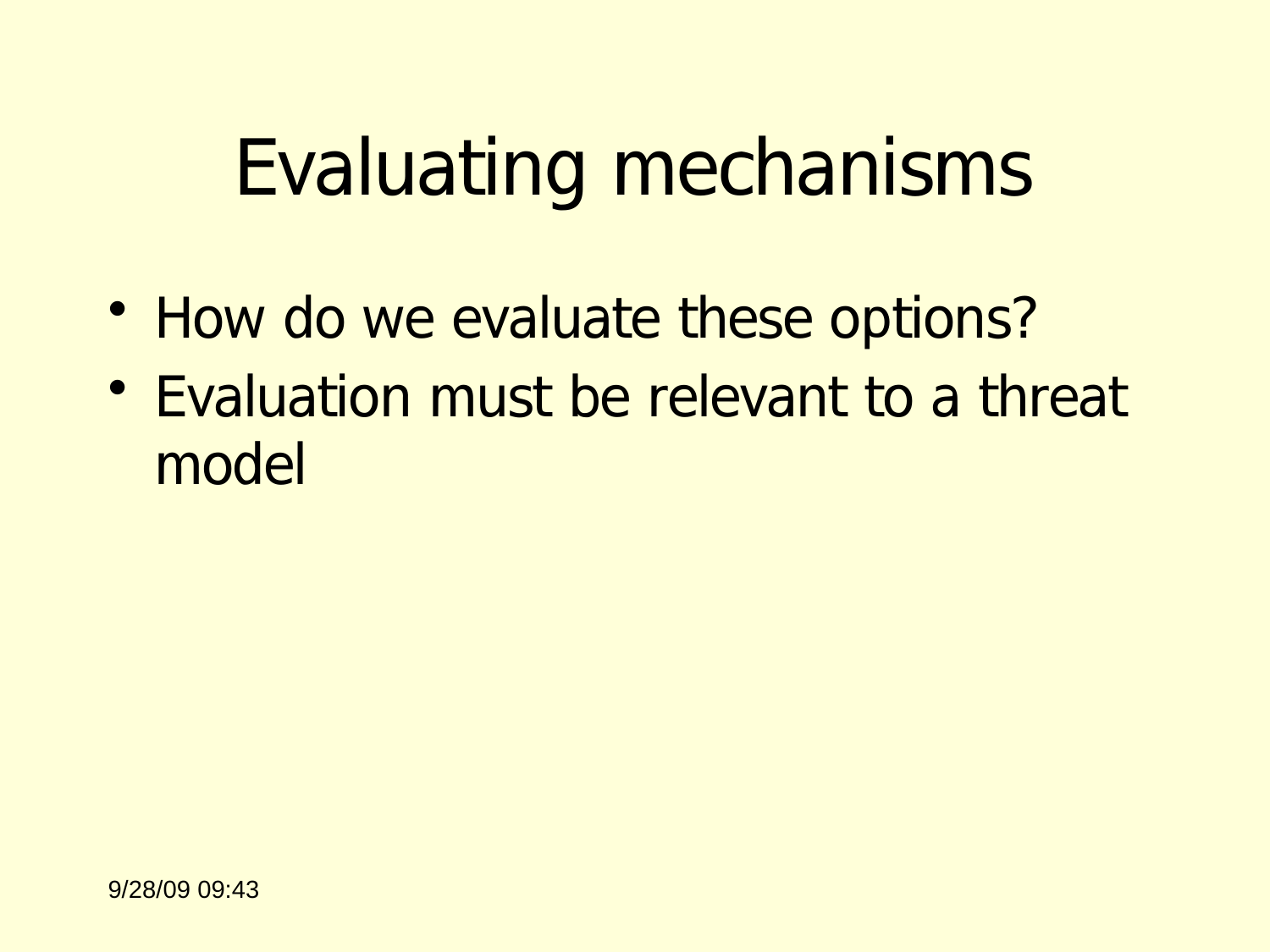

# Evaluating mechanisms
How do we evaluate these options?
Evaluation must be relevant to a threat model
9/28/09 09:43